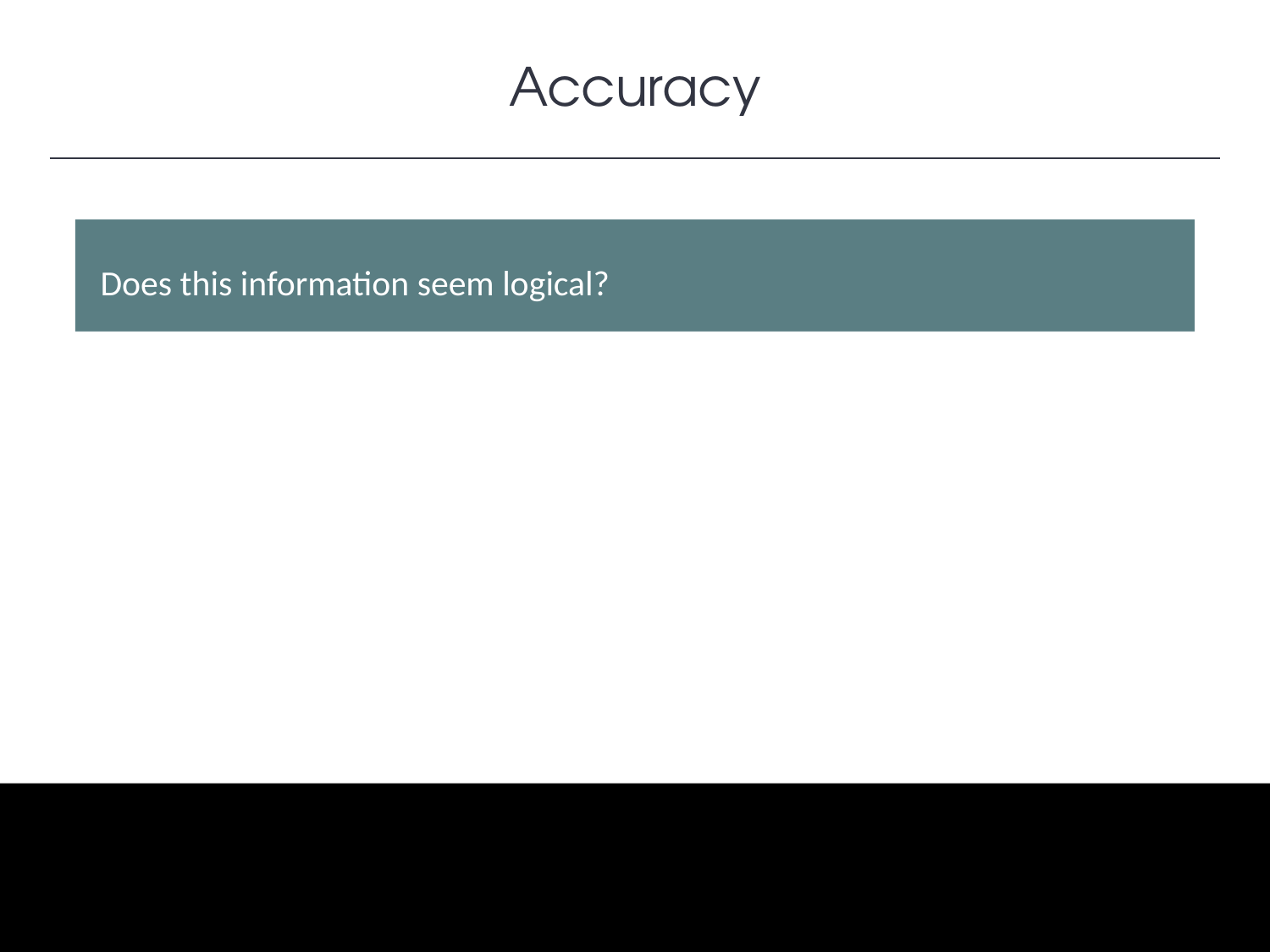

Accuracy
HAWKES LEARNING

Does this information seem logical?